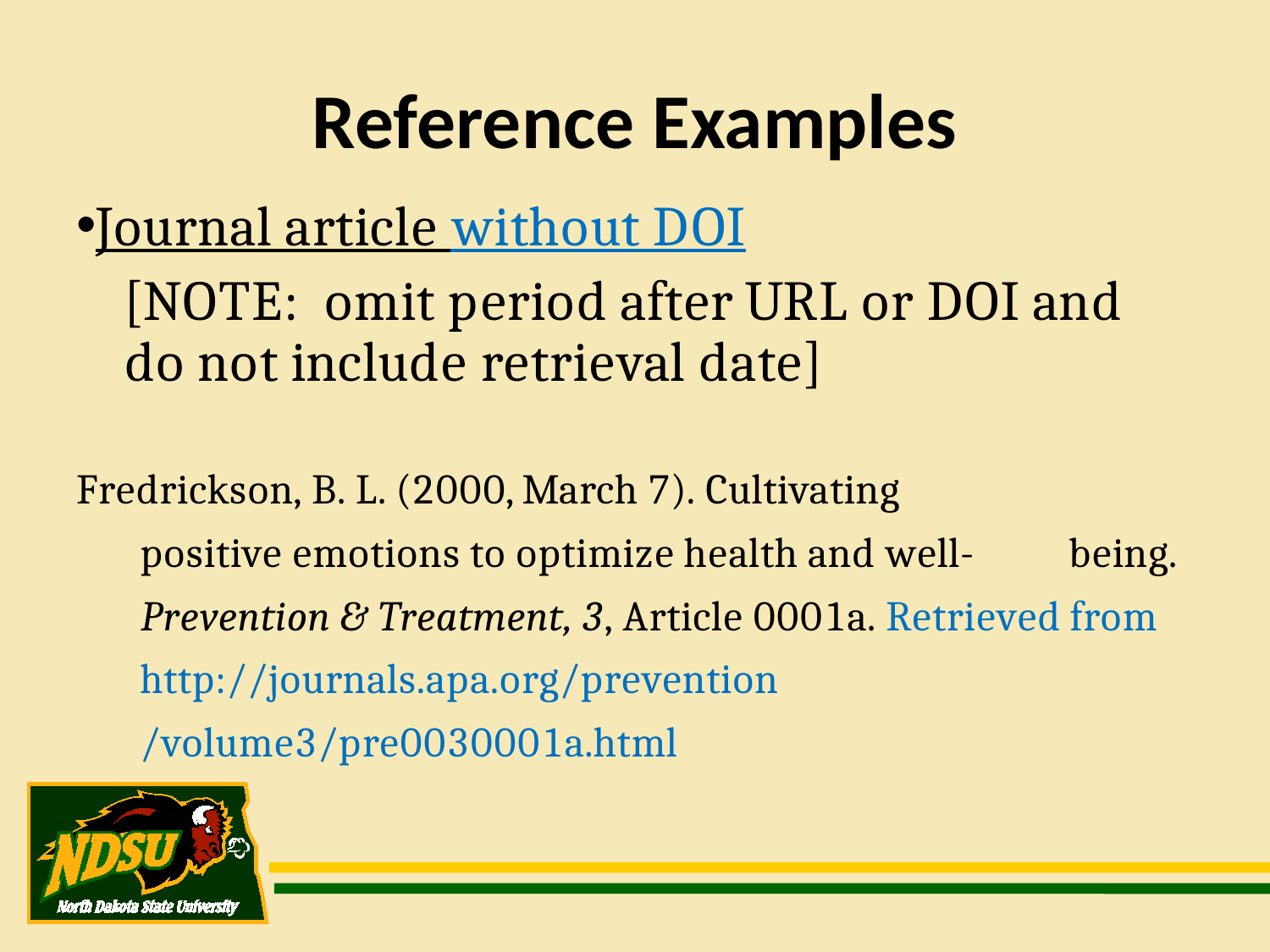

Reference Examples
Journal article without DOI
	[NOTE:  omit period after URL or DOI and do not include retrieval date]

Fredrickson, B. L. (2000, March 7). Cultivating
positive emotions to optimize health and well-	being.
Prevention & Treatment, 3, Article 0001a. Retrieved from
http://journals.apa.org/prevention
/volume3/pre0030001a.html